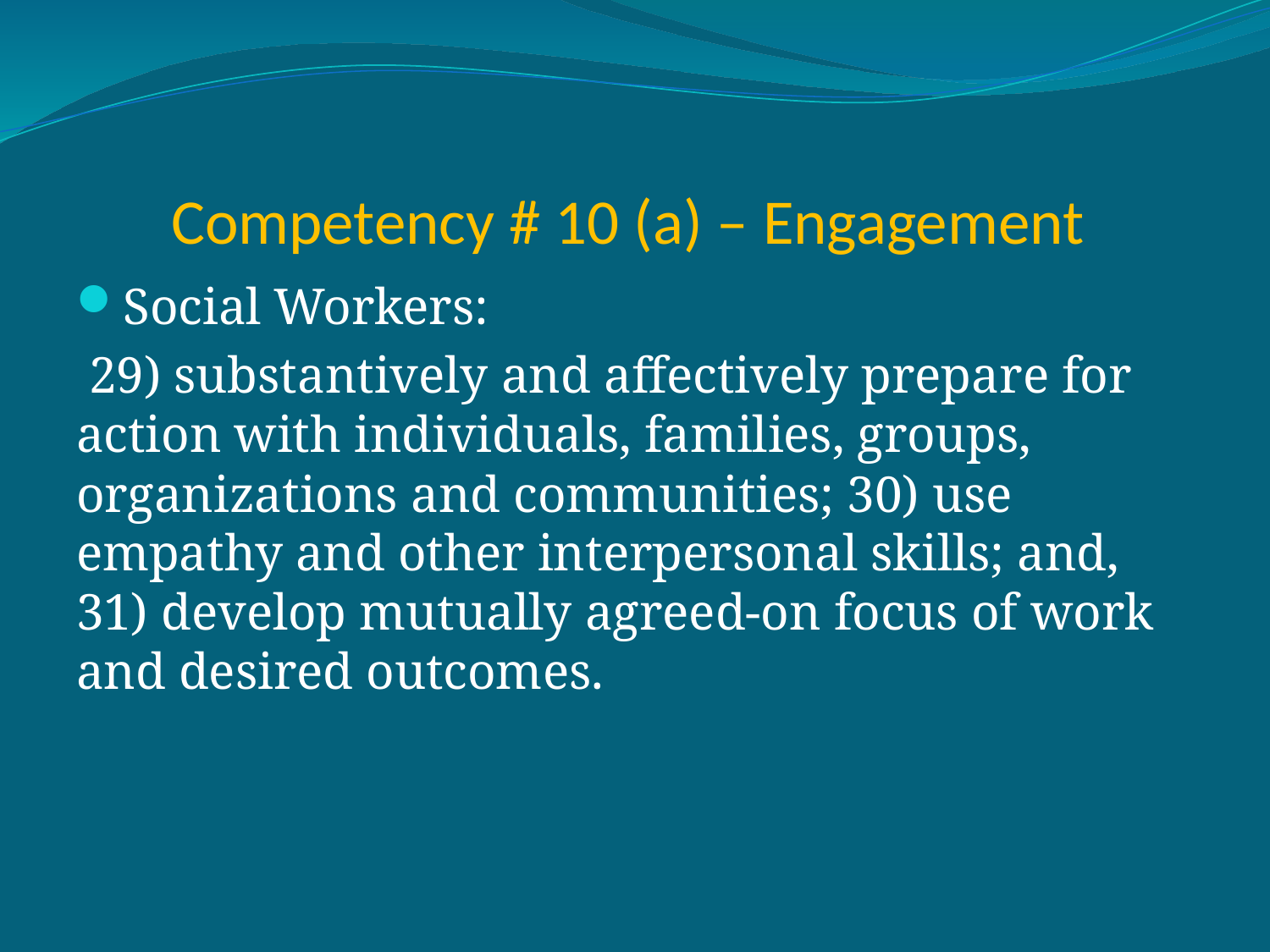

# Competency # 10 (a) – Engagement
Social Workers:
 29) substantively and affectively prepare for action with individuals, families, groups, organizations and communities; 30) use empathy and other interpersonal skills; and, 31) develop mutually agreed-on focus of work and desired outcomes.